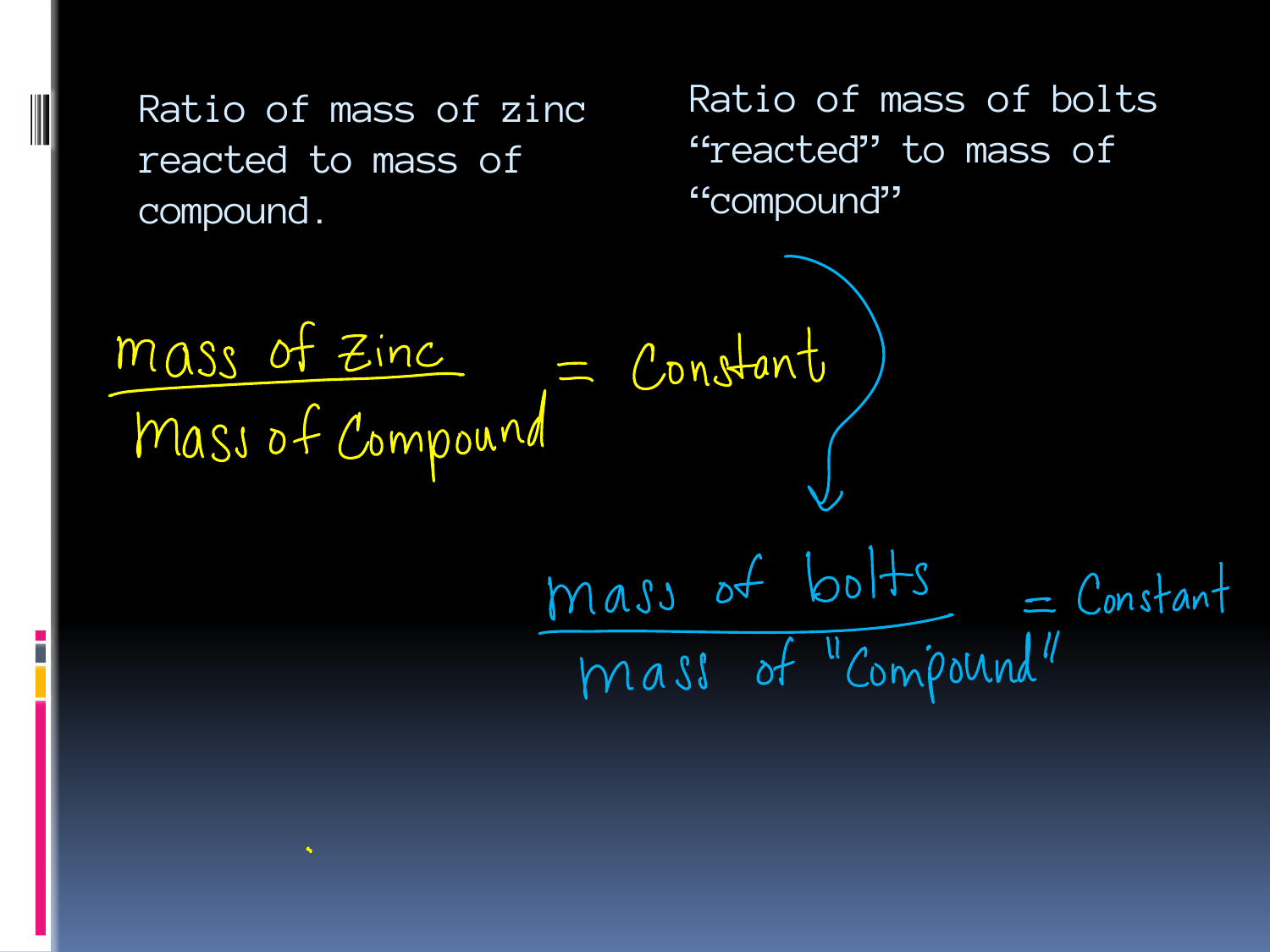

# Ratio of mass of bolts “reacted” to mass of “compound”
Ratio of mass of zinc reacted to mass of compound.